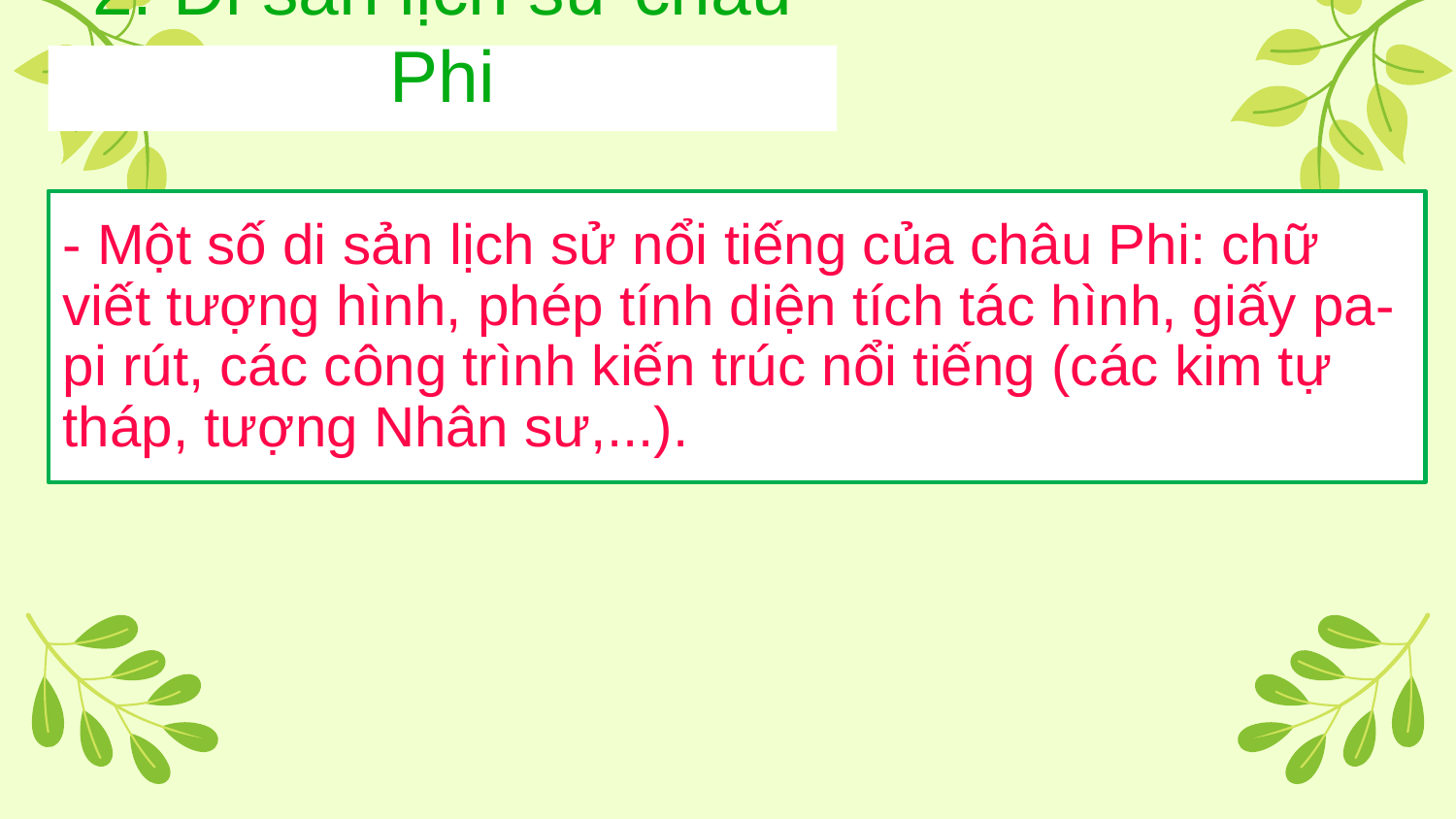

2. Di sản lịch sử châu Phi
- Một số di sản lịch sử nổi tiếng của châu Phi: chữ viết tượng hình, phép tính diện tích tác hình, giấy pa-pi rút, các công trình kiến trúc nổi tiếng (các kim tự tháp, tượng Nhân sư,...).